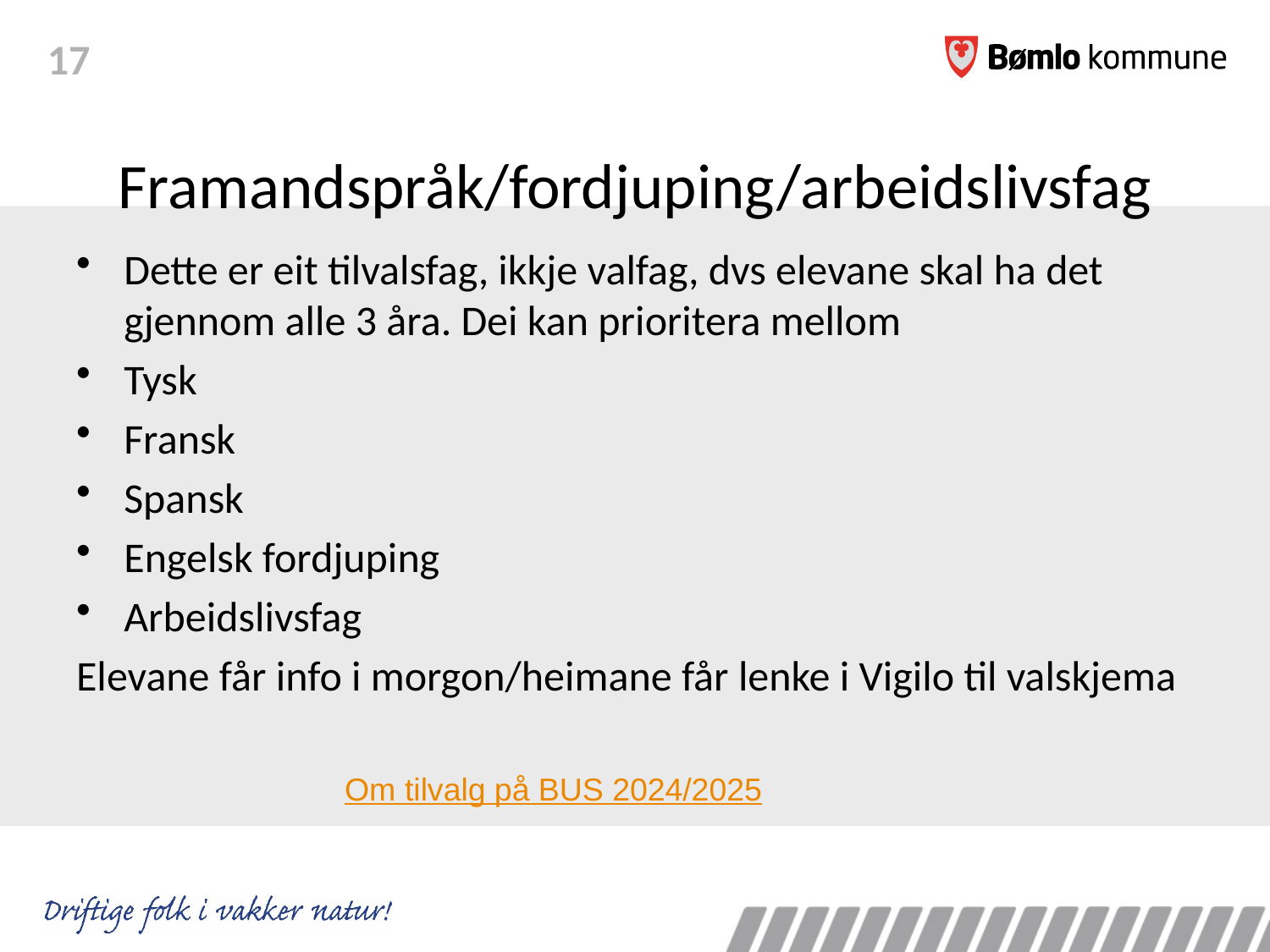

# Framandspråk/fordjuping/arbeidslivsfag
Dette er eit tilvalsfag, ikkje valfag, dvs elevane skal ha det gjennom alle 3 åra. Dei kan prioritera mellom
Tysk
Fransk
Spansk
Engelsk fordjuping
Arbeidslivsfag
Elevane får info i morgon/heimane får lenke i Vigilo til valskjema

Om tilvalg på BUS 2024/2025